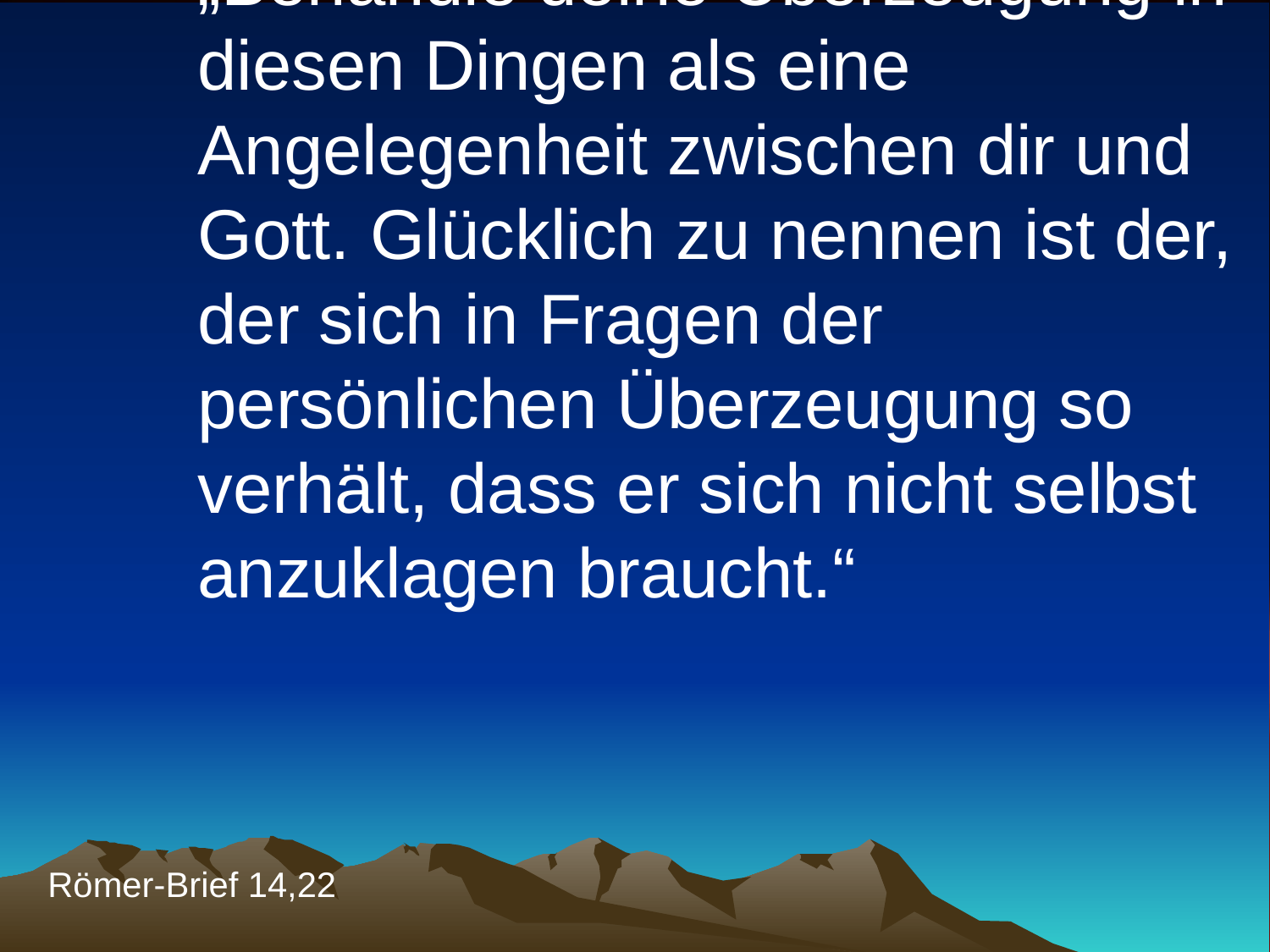

# „Behandle deine Überzeugung in diesen Dingen als eine Angelegenheit zwischen dir und Gott. Glücklich zu nennen ist der, der sich in Fragen der persönlichen Überzeugung so verhält, dass er sich nicht selbst anzuklagen braucht.“
Römer-Brief 14,22